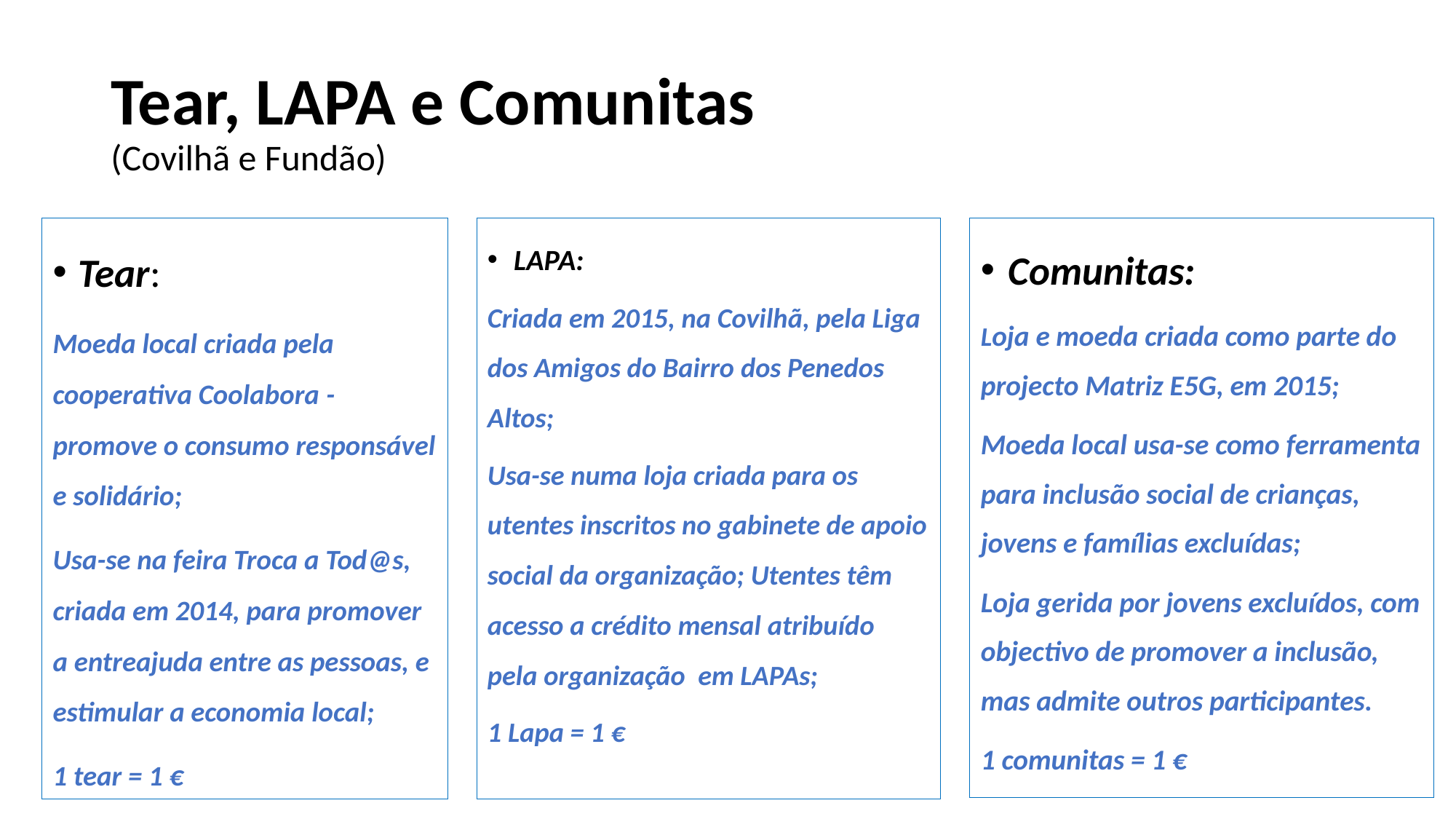

# Tear, LAPA e Comunitas (Covilhã e Fundão)
LAPA:
Criada em 2015, na Covilhã, pela Liga dos Amigos do Bairro dos Penedos Altos;
Usa-se numa loja criada para os utentes inscritos no gabinete de apoio social da organização; Utentes têm acesso a crédito mensal atribuído pela organização  em LAPAs;
1 Lapa = 1 €
Comunitas:
Loja e moeda criada como parte do projecto Matriz E5G, em 2015;
Moeda local usa-se como ferramenta para inclusão social de crianças, jovens e famílias excluídas;
Loja gerida por jovens excluídos, com objectivo de promover a inclusão, mas admite outros participantes.
1 comunitas = 1 €
Tear:
Moeda local criada pela cooperativa Coolabora - promove o consumo responsável e solidário;
Usa-se na feira Troca a Tod@s, criada em 2014, para promover a entreajuda entre as pessoas, e estimular a economia local;
1 tear = 1 €